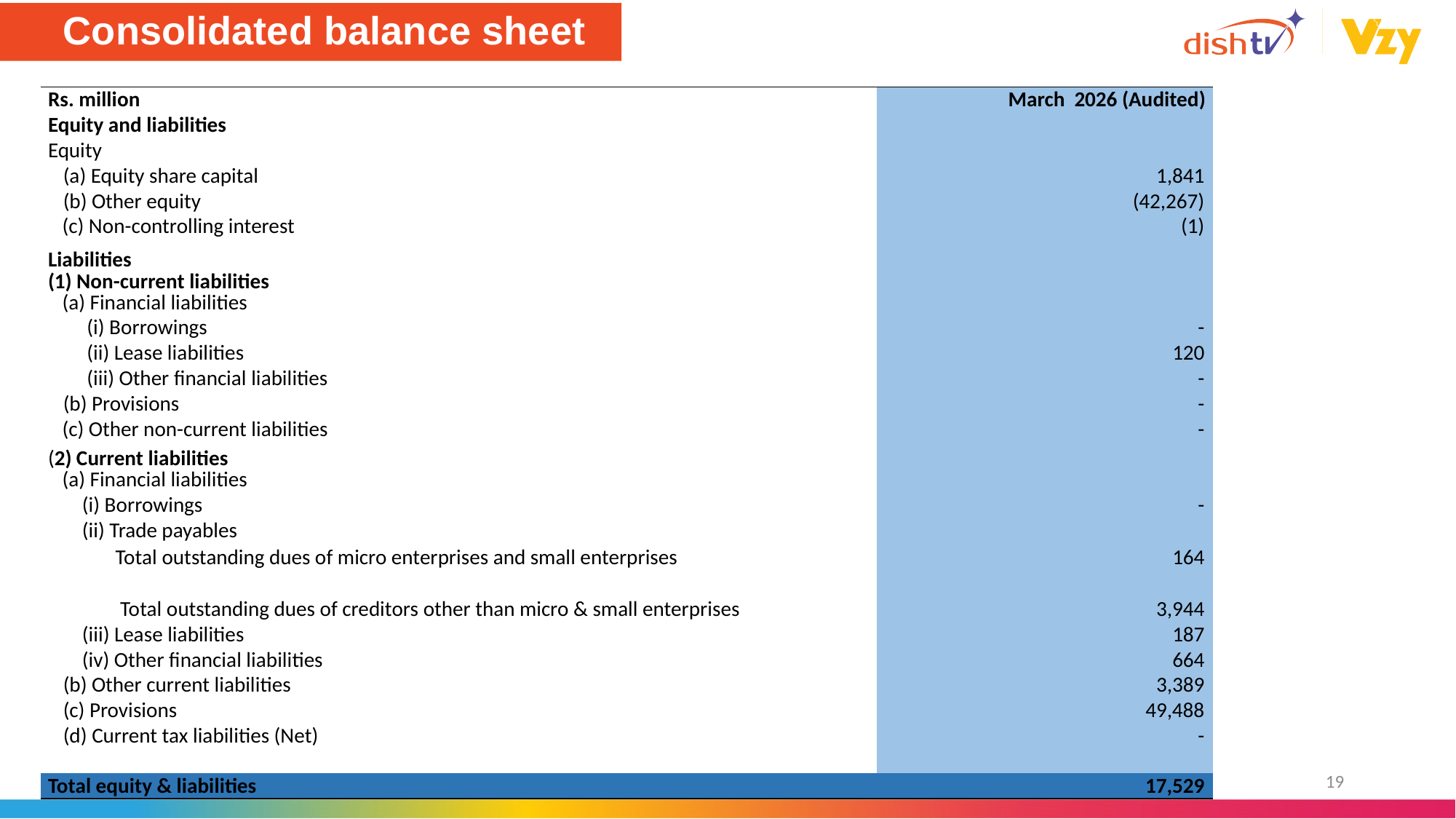

Consolidated balance sheet
| Rs. million | March 2026 (Audited) |
| --- | --- |
| Equity and liabilities |  |
| Equity |  |
| (a) Equity share capital | 1,841 |
| (b) Other equity | (42,267) |
| (c) Non-controlling interest | (1) |
| Liabilities (1) Non-current liabilities (a) Financial liabilities |  |
| (i) Borrowings | - |
| (ii) Lease liabilities | 120 |
| (iii) Other financial liabilities | - |
| (b) Provisions | - |
| (c) Other non-current liabilities | - |
| (2) Current liabilities (a) Financial liabilities |  |
| (i) Borrowings | - |
| (ii) Trade payables |  |
| Total outstanding dues of micro enterprises and small enterprises | 164 |
| Total outstanding dues of creditors other than micro & small enterprises | 3,944 |
| (iii) Lease liabilities | 187 |
| (iv) Other financial liabilities | 664 |
| (b) Other current liabilities | 3,389 |
| (c) Provisions | 49,488 |
| (d) Current tax liabilities (Net) | - |
|  |  |
| Total equity & liabilities | 17,529 |
19